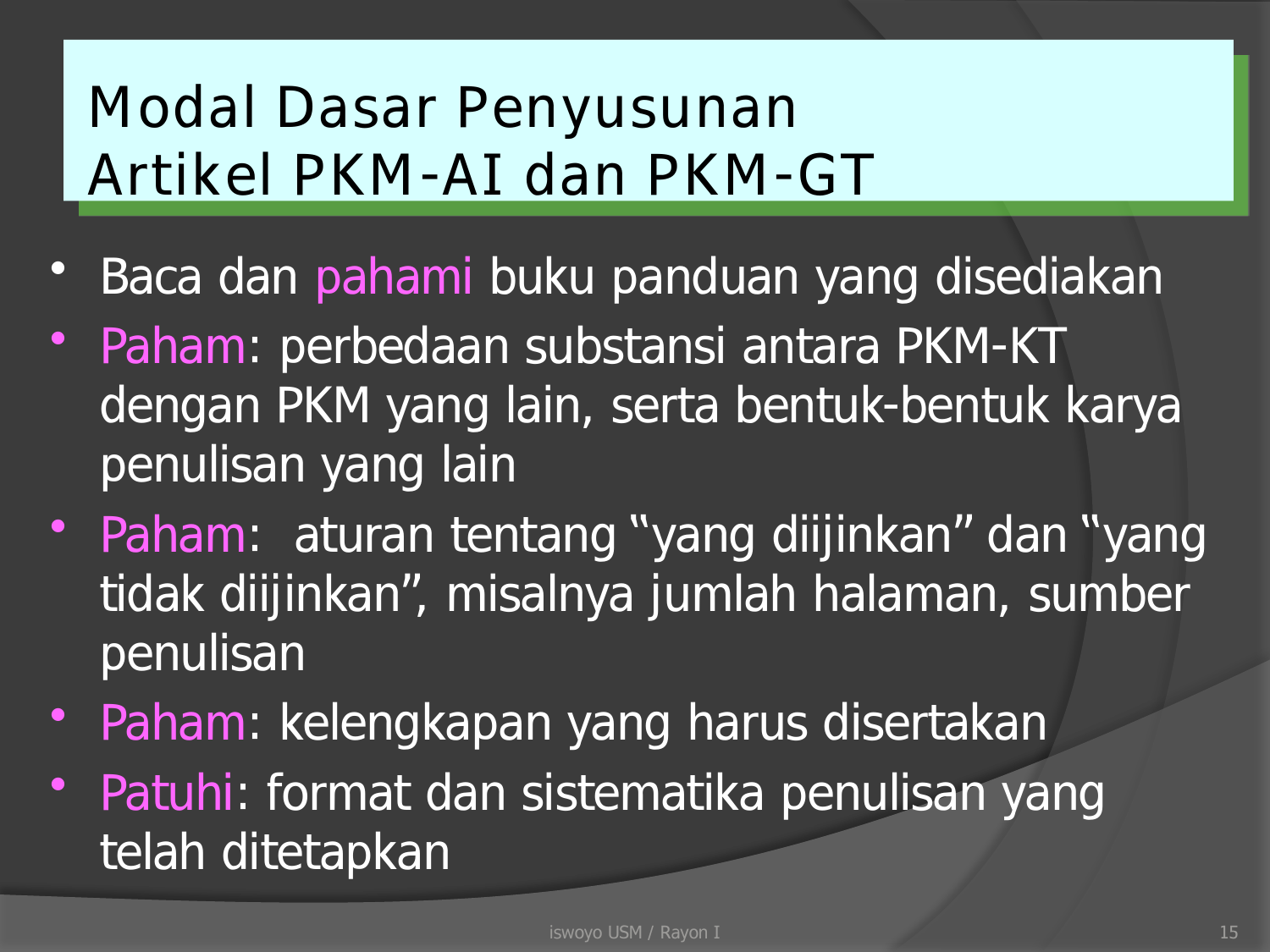

Modal Dasar Penyusunan
Artikel PKM-AI dan PKM-GT
Baca dan pahami buku panduan yang disediakan
Paham: perbedaan substansi antara PKM-KT dengan PKM yang lain, serta bentuk-bentuk karya penulisan yang lain
Paham:  aturan tentang “yang diijinkan” dan “yang tidak diijinkan”, misalnya jumlah halaman, sumber penulisan
Paham: kelengkapan yang harus disertakan
Patuhi: format dan sistematika penulisan yang telah ditetapkan
iswoyo USM / Rayon I
15